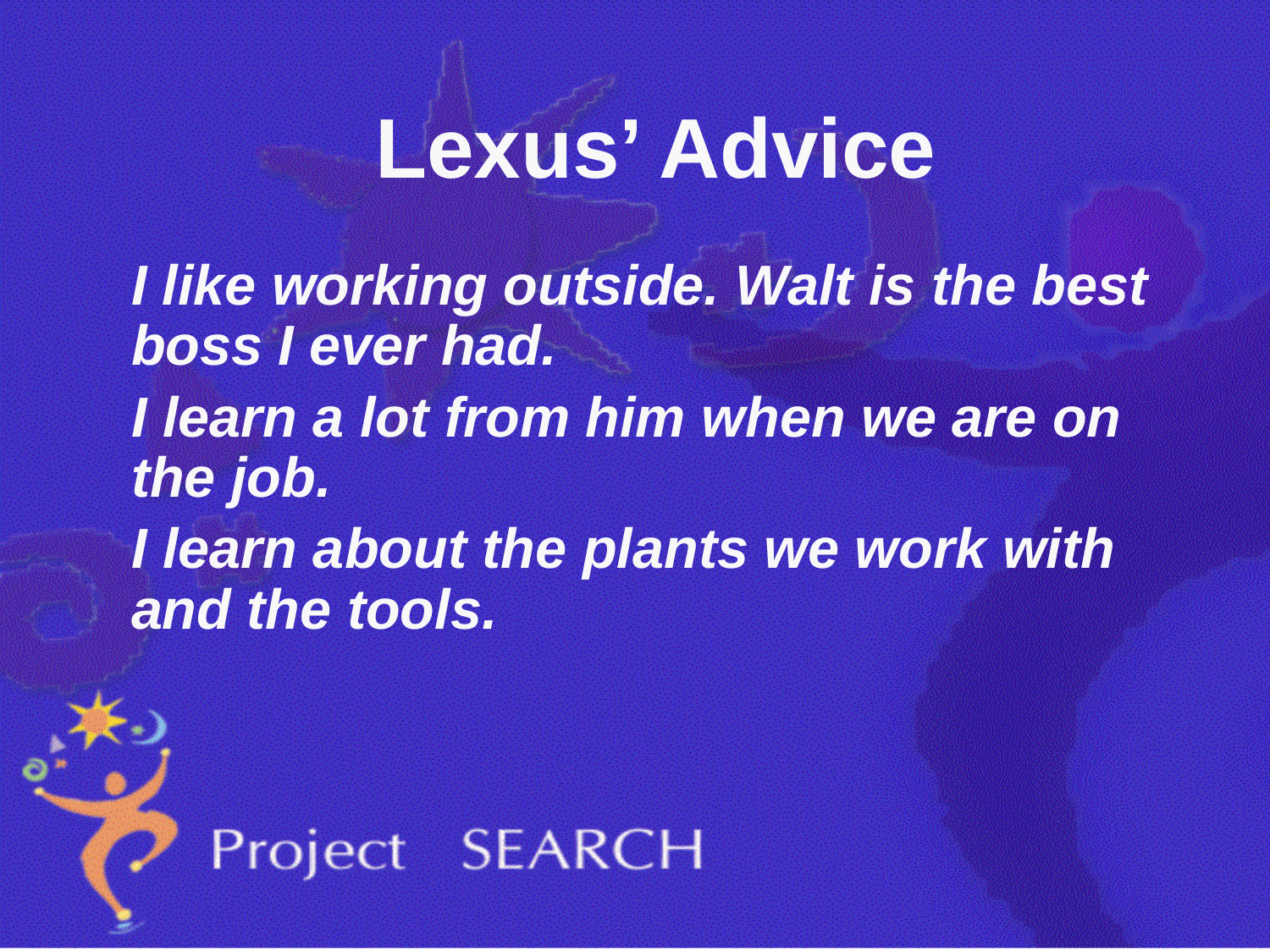

# Lexus’ Advice
	I like working outside. Walt is the best boss I ever had.
I learn a lot from him when we are on the job.
I learn about the plants we work with and the tools.